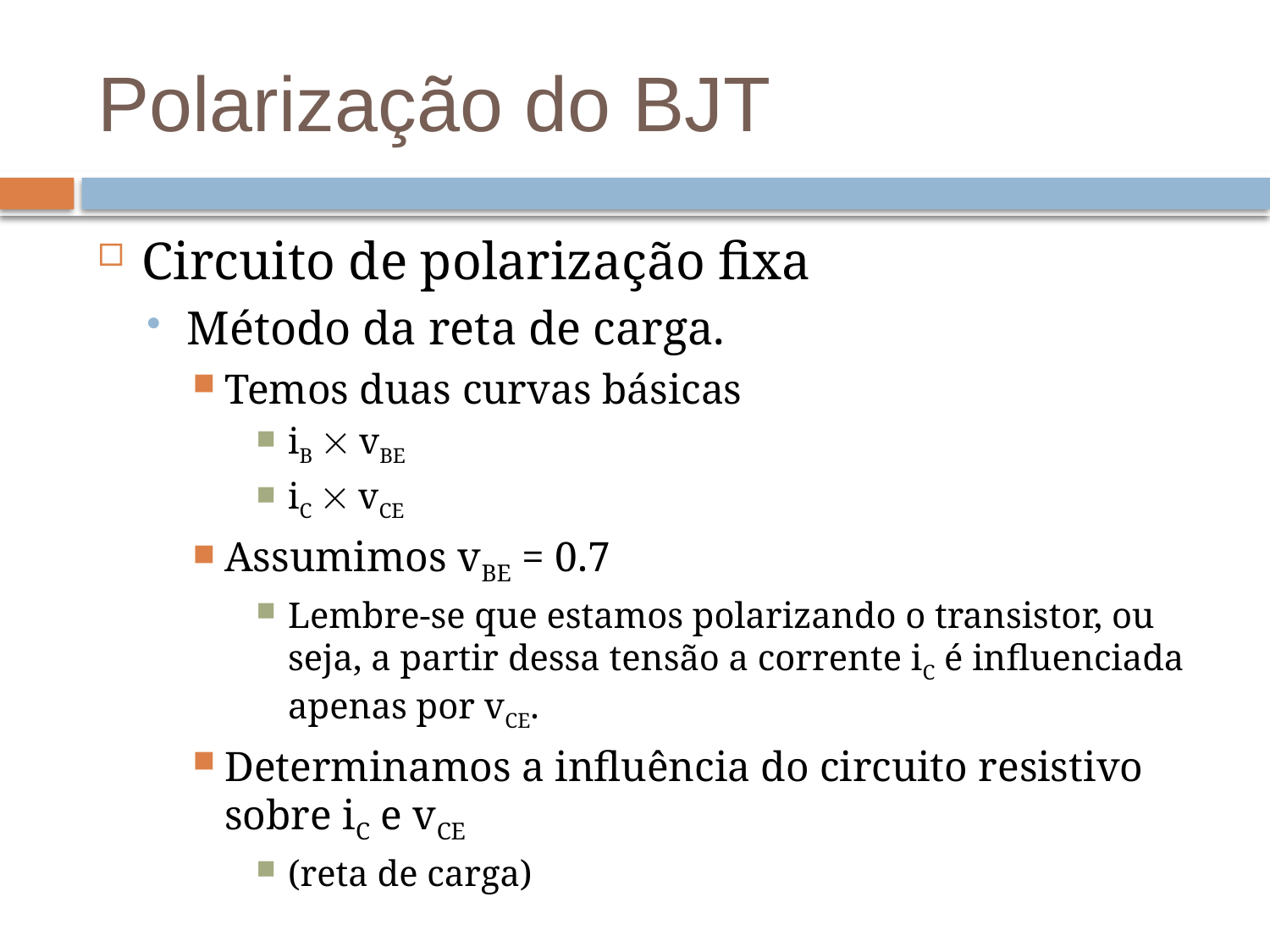

# Polarização do BJT
Circuito de polarização fixa
Método da reta de carga.
Temos duas curvas básicas
iB × vBE
iC × vCE
Assumimos vBE = 0.7
Lembre-se que estamos polarizando o transistor, ou seja, a partir dessa tensão a corrente iC é influenciada apenas por vCE.
Determinamos a influência do circuito resistivo sobre iC e vCE
(reta de carga)